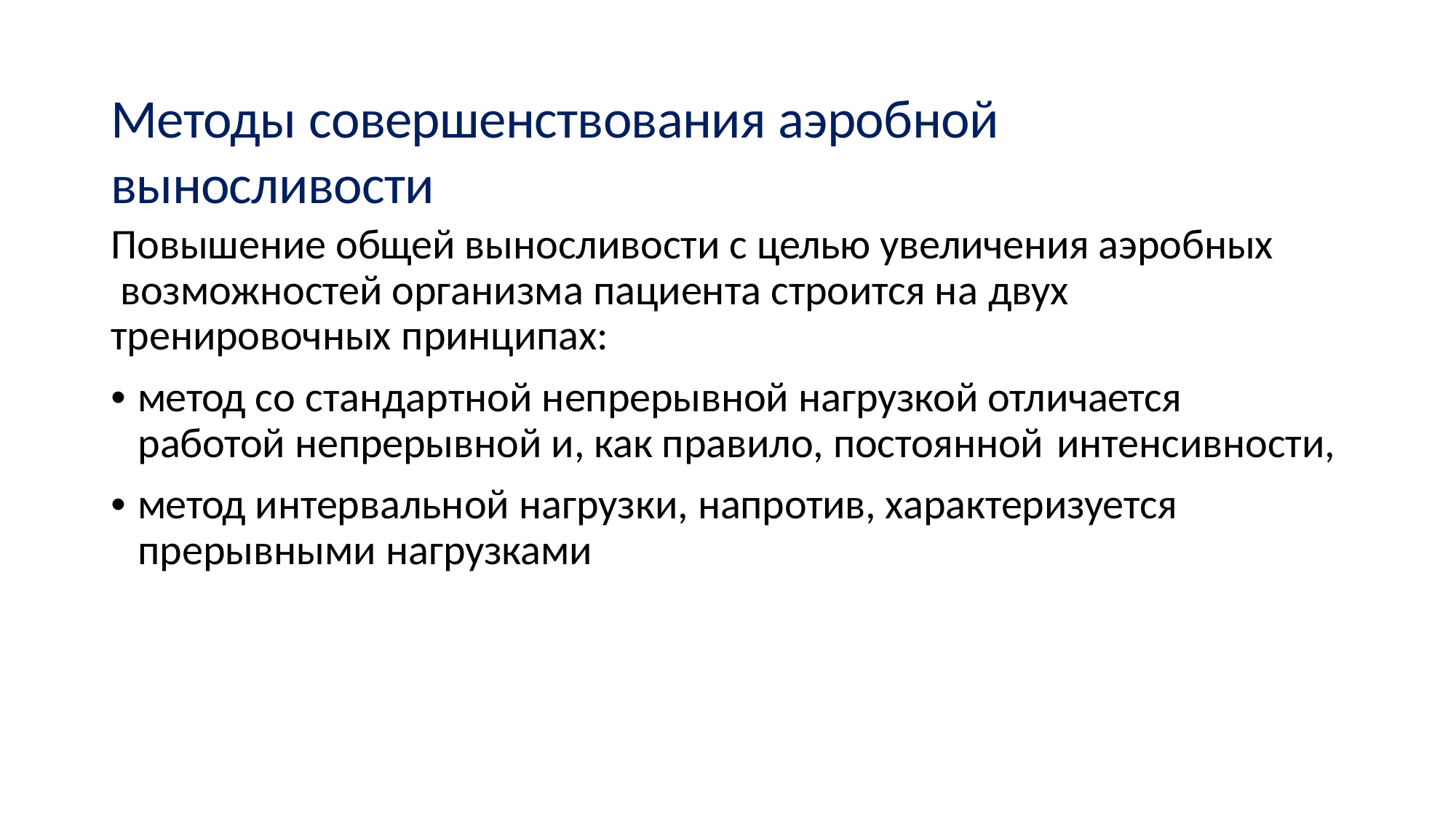

# Методы совершенствования аэробной выносливости
Повышение общей выносливости с целью увеличения аэробных  возможностей организма пациента строится на двух
тренировочных принципах:
• метод со стандартной непрерывной нагрузкой отличается  работой непрерывной и, как правило, постоянной интенсивности,
• метод интервальной нагрузки, напротив, характеризуется  прерывными нагрузками